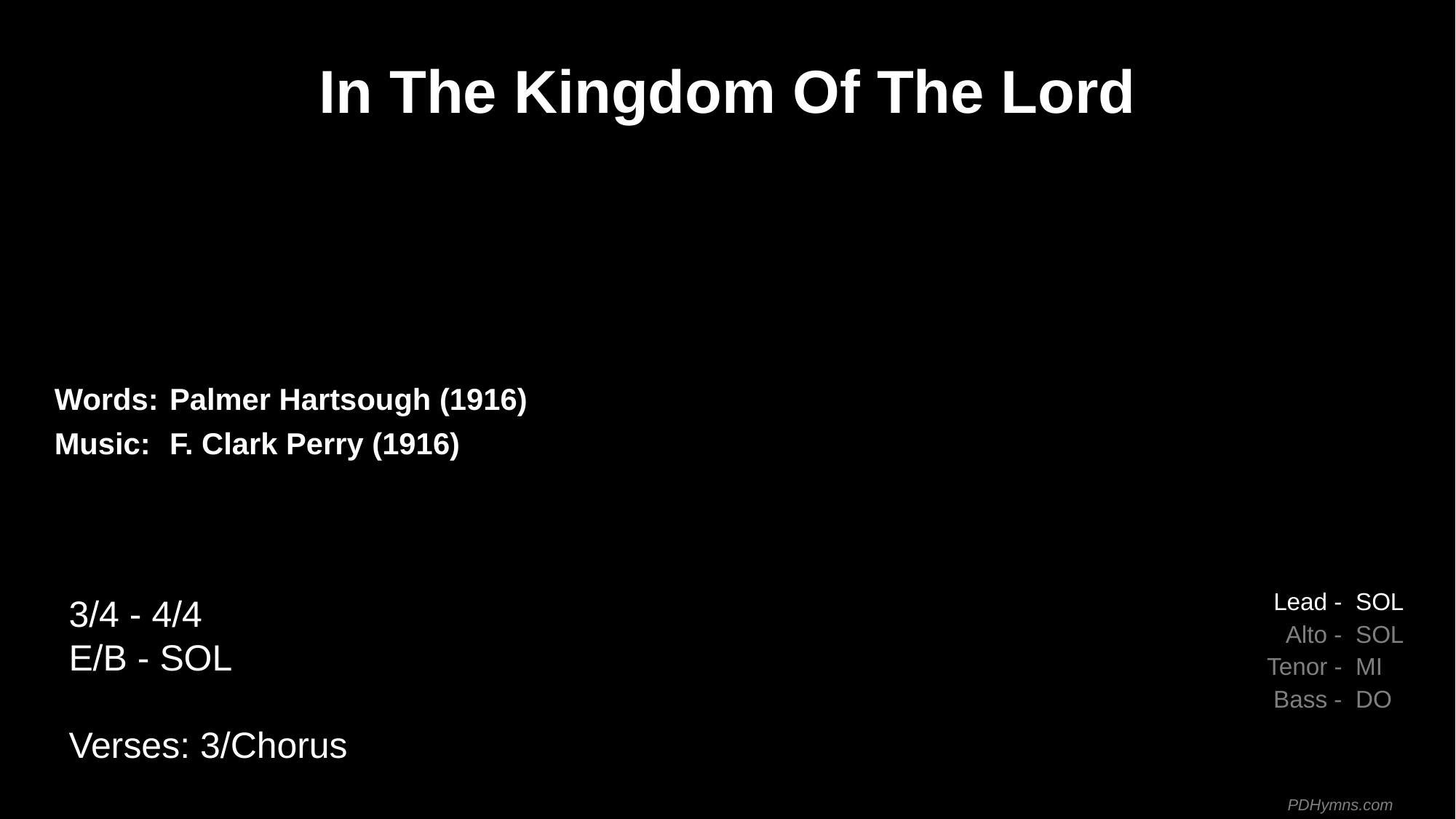

In The Kingdom Of The Lord

| Words: | Palmer Hartsough (1916) |
| --- | --- |
| Music: | F. Clark Perry (1916) |
|  |  |
|  |  |
3/4 - 4/4
E/B - SOL

Verses: 3/Chorus
| Lead - | SOL |
| --- | --- |
| Alto - | SOL |
| Tenor - | MI |
| Bass - | DO |
PDHymns.com